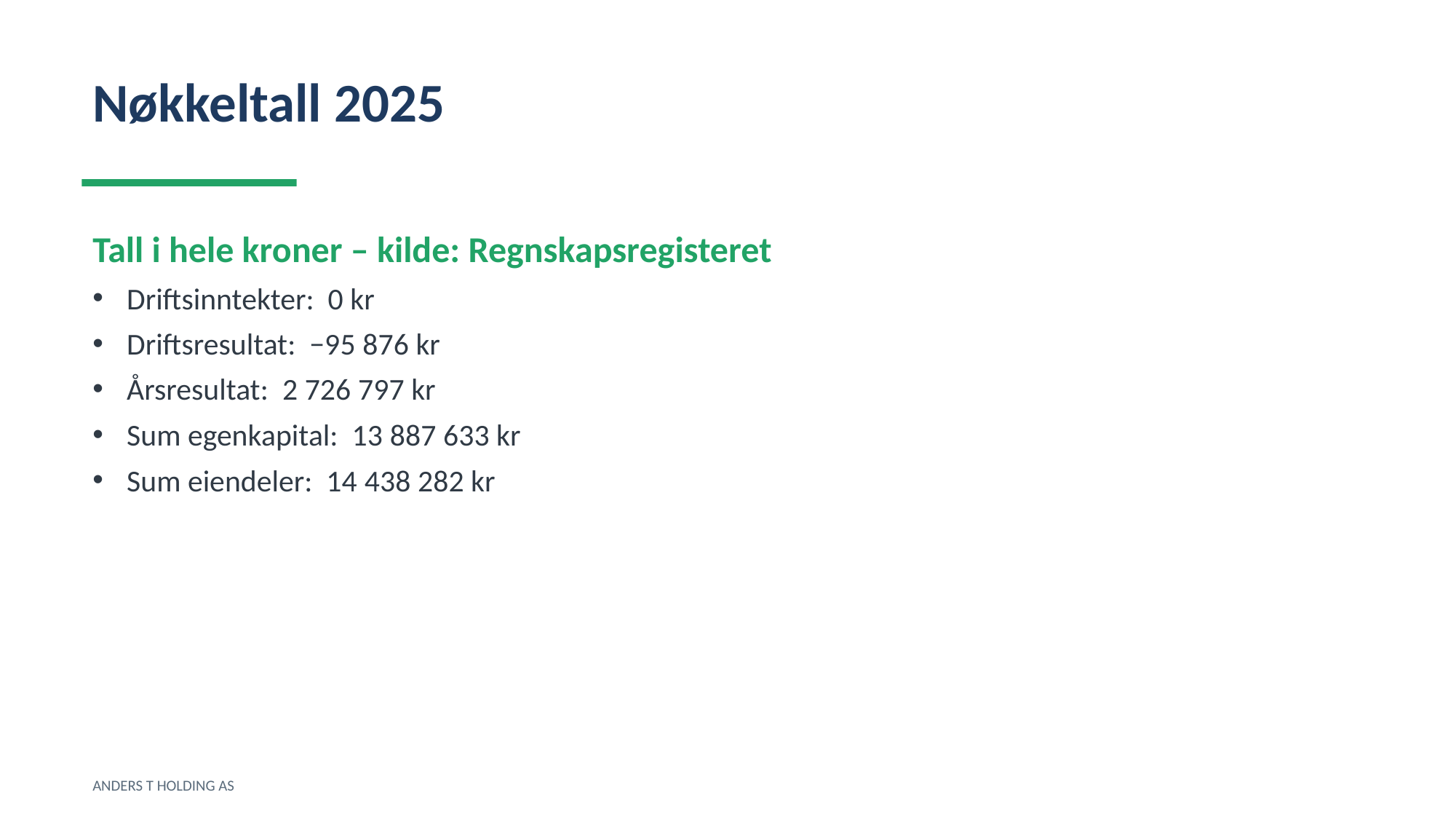

Nøkkeltall 2025

Tall i hele kroner – kilde: Regnskapsregisteret
Driftsinntekter:  0 kr
Driftsresultat:  −95 876 kr
Årsresultat:  2 726 797 kr
Sum egenkapital:  13 887 633 kr
Sum eiendeler:  14 438 282 kr
ANDERS T HOLDING AS